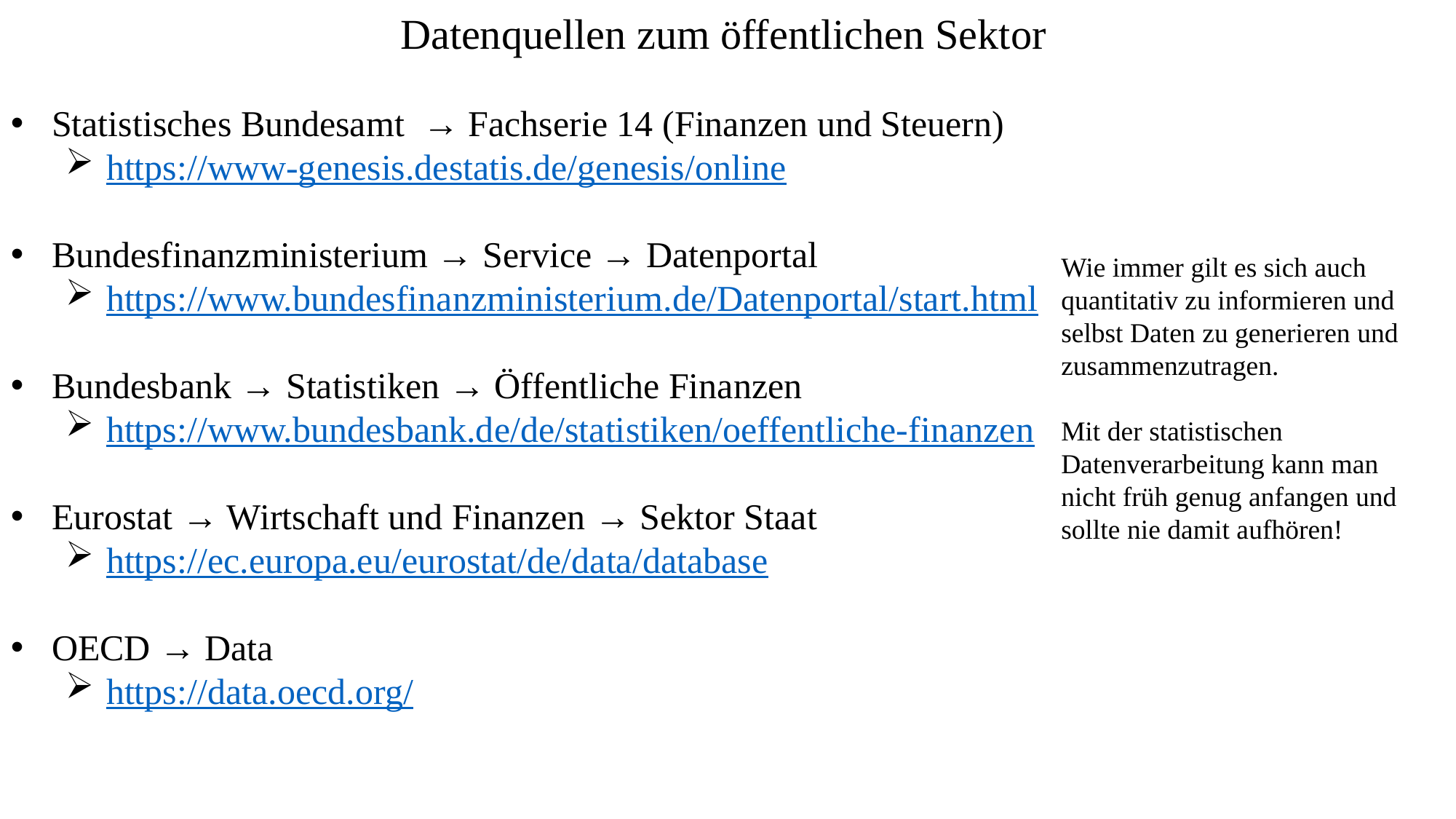

Datenquellen zum öffentlichen Sektor
Statistisches Bundesamt  → Fachserie 14 (Finanzen und Steuern)
https://www-genesis.destatis.de/genesis/online

Bundesfinanzministerium → Service → Datenportal
https://www.bundesfinanzministerium.de/Datenportal/start.html

Bundesbank → Statistiken → Öffentliche Finanzen
https://www.bundesbank.de/de/statistiken/oeffentliche-finanzen

Eurostat → Wirtschaft und Finanzen → Sektor Staat
https://ec.europa.eu/eurostat/de/data/database

OECD → Data
https://data.oecd.org/

Wie immer gilt es sich auch quantitativ zu informieren und selbst Daten zu generieren und zusammenzutragen.

Mit der statistischen Datenverarbeitung kann man nicht früh genug anfangen und sollte nie damit aufhören!